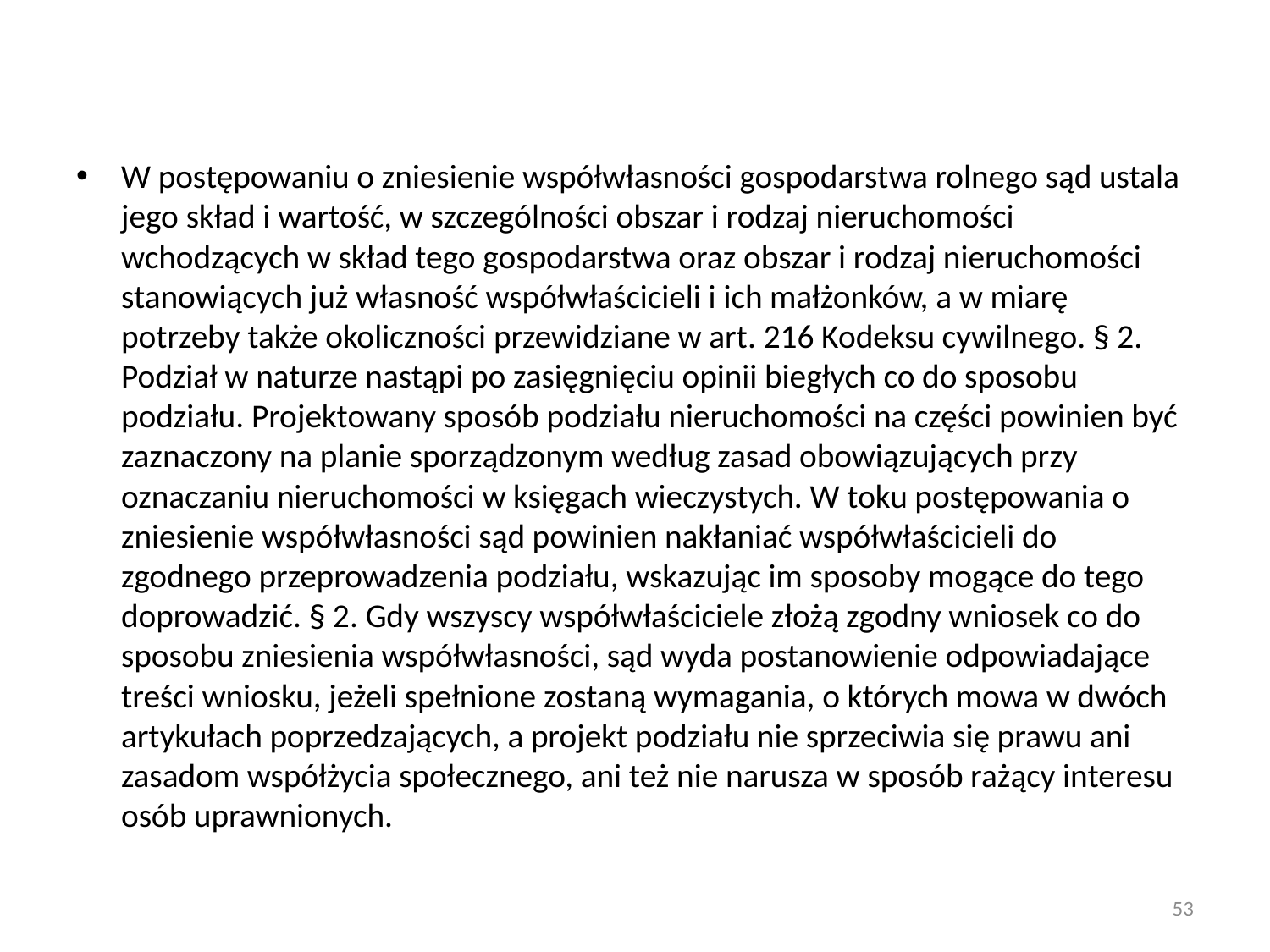

W postępowaniu o zniesienie współwłasności gospodarstwa rolnego sąd ustala jego skład i wartość, w szczególności obszar i rodzaj nieruchomości wchodzących w skład tego gospodarstwa oraz obszar i rodzaj nieruchomości stanowiących już własność współwłaścicieli i ich małżonków, a w miarę potrzeby także okoliczności przewidziane w art. 216 Kodeksu cywilnego. § 2. Podział w naturze nastąpi po zasięgnięciu opinii biegłych co do sposobu podziału. Projektowany sposób podziału nieruchomości na części powinien być zaznaczony na planie sporządzonym według zasad obowiązujących przy oznaczaniu nieruchomości w księgach wieczystych. W toku postępowania o zniesienie współwłasności sąd powinien nakłaniać współwłaścicieli do zgodnego przeprowadzenia podziału, wskazując im sposoby mogące do tego doprowadzić. § 2. Gdy wszyscy współwłaściciele złożą zgodny wniosek co do sposobu zniesienia współwłasności, sąd wyda postanowienie odpowiadające treści wniosku, jeżeli spełnione zostaną wymagania, o których mowa w dwóch artykułach poprzedzających, a projekt podziału nie sprzeciwia się prawu ani zasadom współżycia społecznego, ani też nie narusza w sposób rażący interesu osób uprawnionych.

53